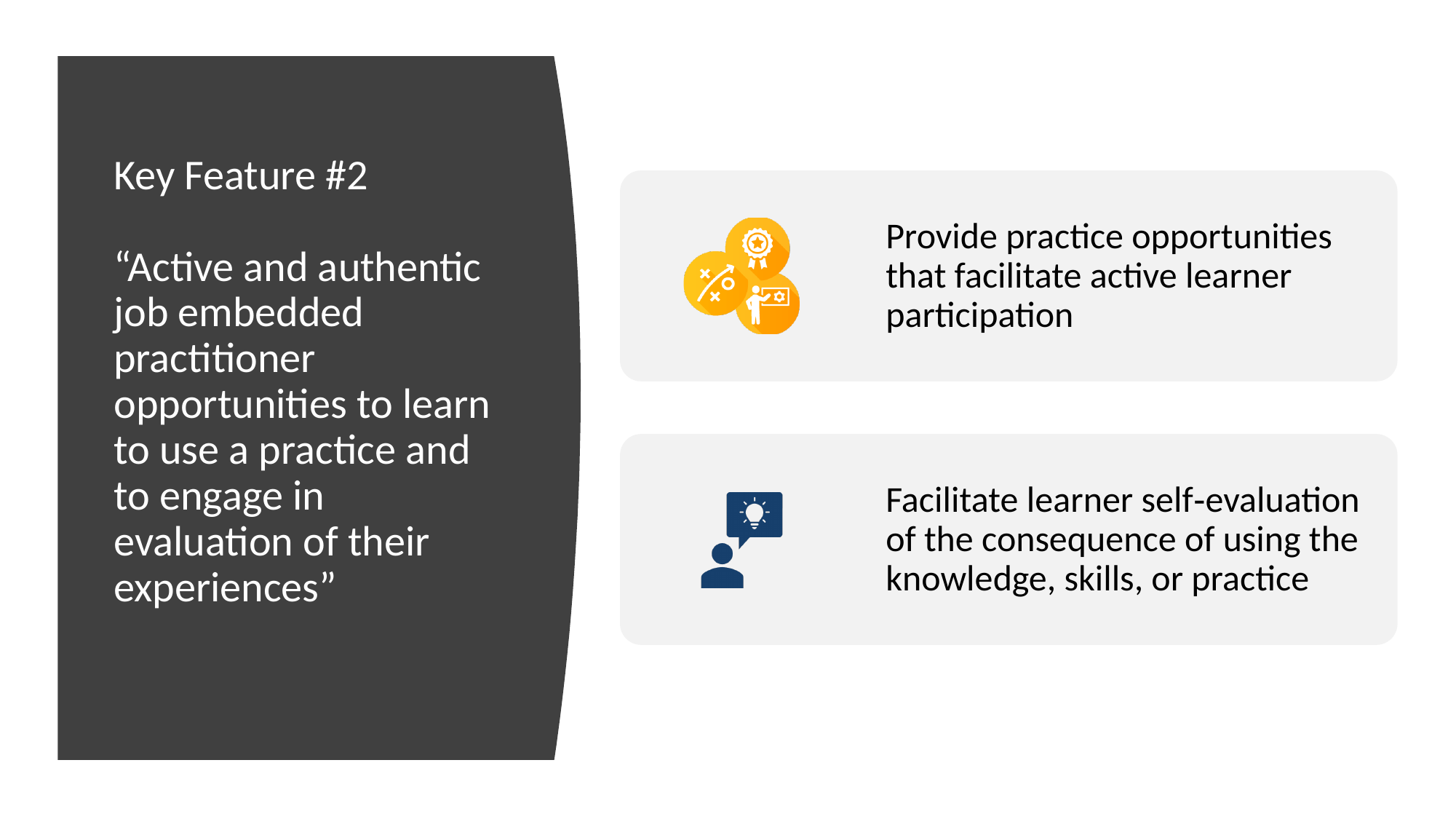

Provide practice opportunities that facilitate active learner participation
Facilitate learner self‐evaluation of the consequence of using the knowledge, skills, or practice

# Key Feature #2 “Active and authentic job embedded practitioner opportunities to learn to use a practice and to engage in evaluation of their experiences”